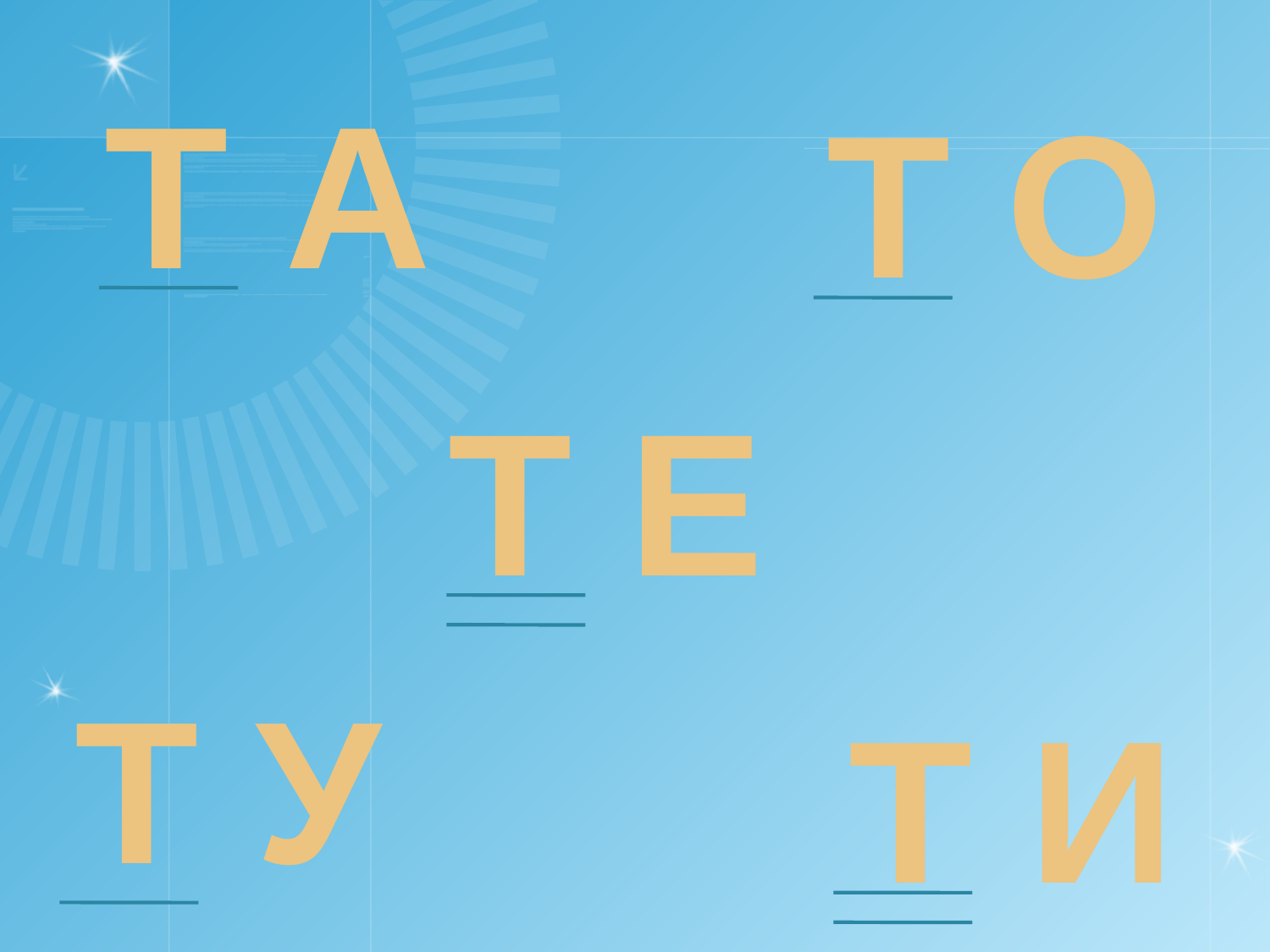

Т А
Т О
Т Е
Т У
Т И